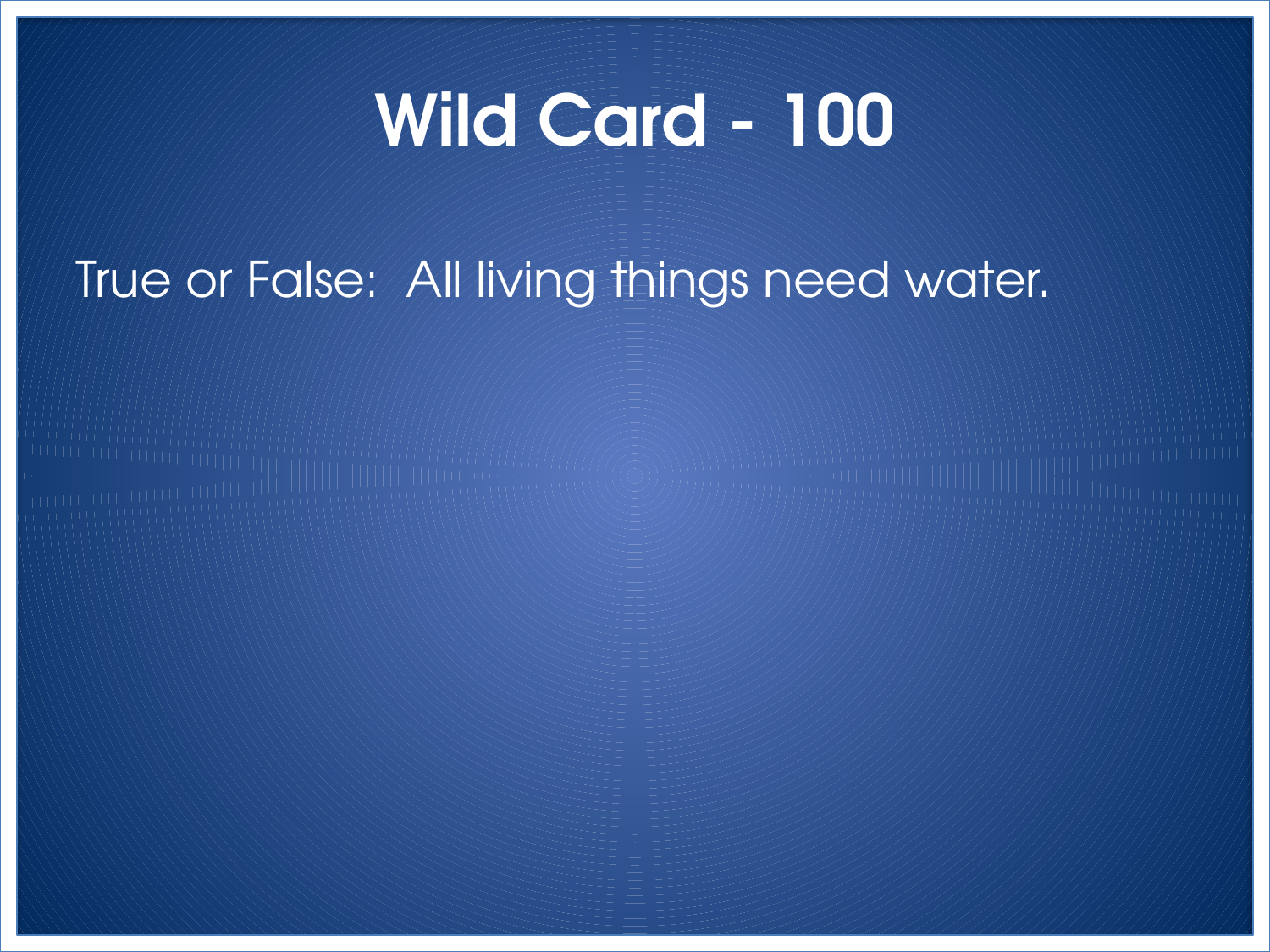

# Wild Card - 100
True or False:  All living things need water.